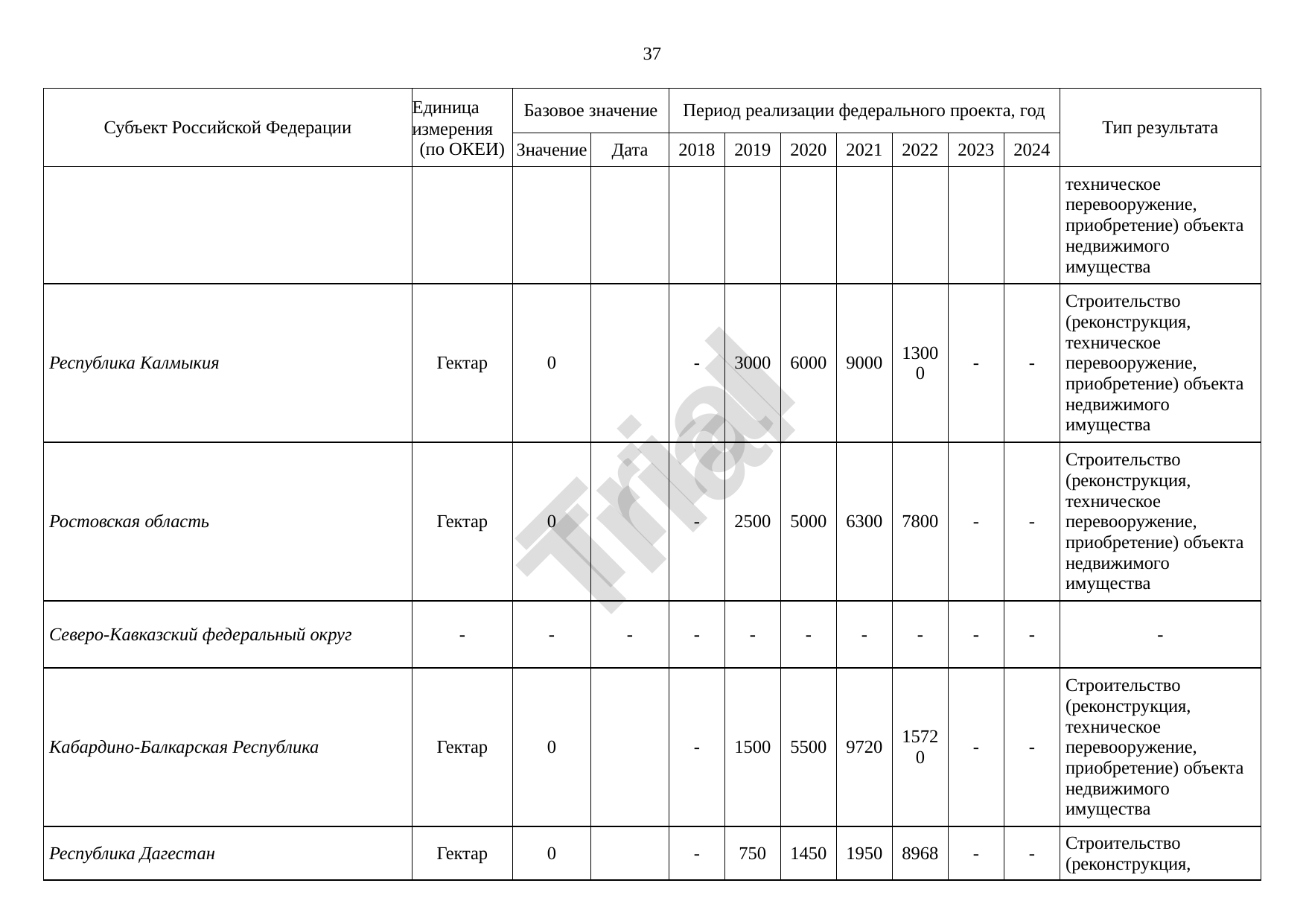

37
Субъект Российской Федерации
Единица измерения
(по ОКЕИ)
Базовое значение
Период реализации федерального проекта, год
Тип результата
Значение
Дата
2018
2019
2020
2021
2022
2023
2024

техническое перевооружение, приобретение) объекта недвижимого имущества

Республика Калмыкия
Гектар
0

-
3000
6000
9000
13000
-
-
Строительство (реконструкция, техническое перевооружение, приобретение) объекта недвижимого имущества
Trial

Ростовская область
Гектар
0

-
2500
5000
6300
7800
-
-
Строительство (реконструкция, техническое перевооружение, приобретение) объекта недвижимого имущества

Северо-Кавказский федеральный округ
-
-
-
-
-
-
-
-
-
-
-

Кабардино-Балкарская Республика
Гектар
0

-
1500
5500
9720
15720
-
-
Строительство (реконструкция, техническое перевооружение, приобретение) объекта недвижимого имущества

Республика Дагестан
Гектар
0

-
750
1450
1950
8968
-
-
Строительство (реконструкция,